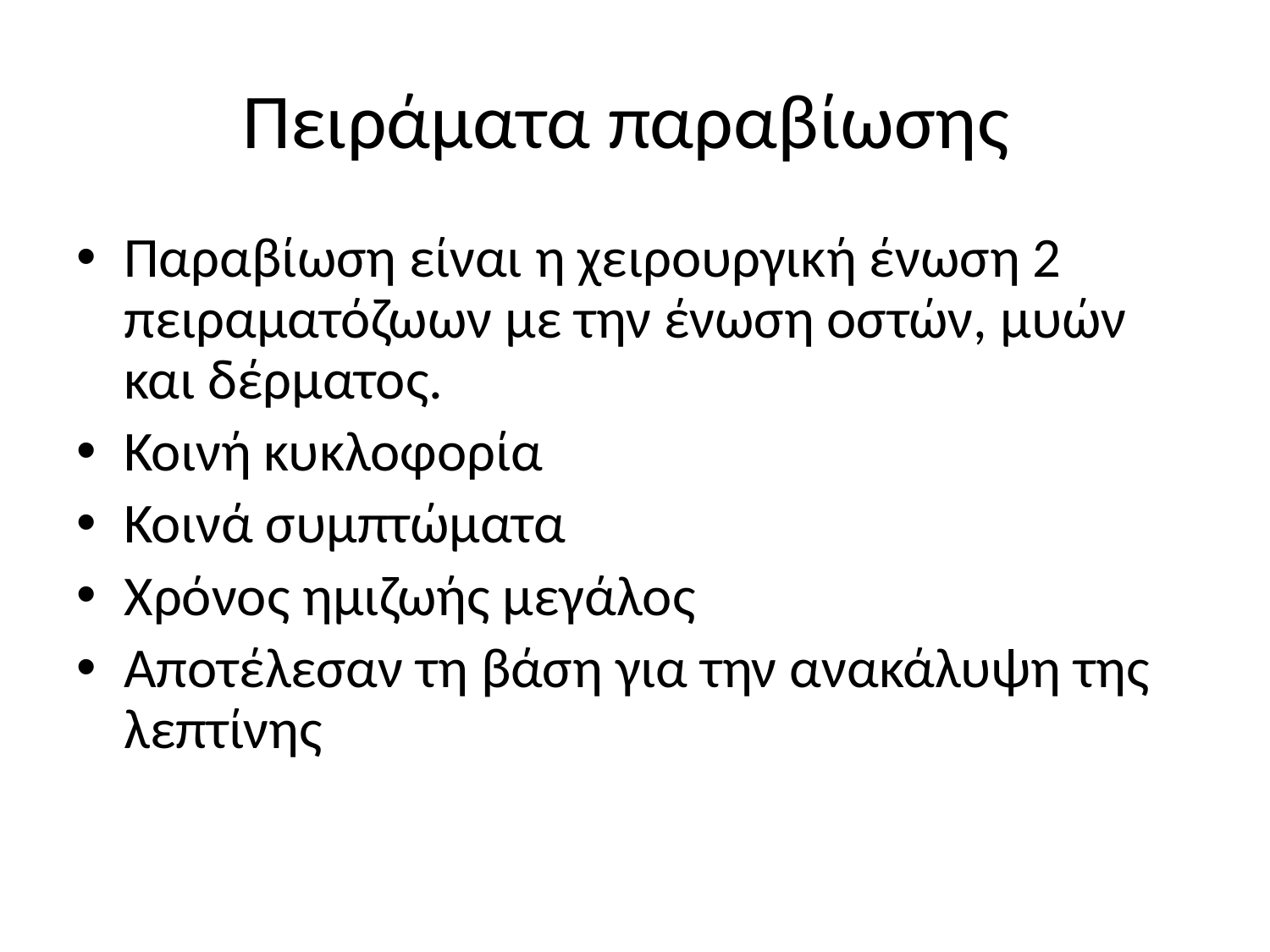

# Πειράματα παραβίωσης
Παραβίωση είναι η χειρουργική ένωση 2 πειραματόζωων με την ένωση οστών, μυών και δέρματος.
Κοινή κυκλοφορία
Κοινά συμπτώματα
Χρόνος ημιζωής μεγάλος
Αποτέλεσαν τη βάση για την ανακάλυψη της λεπτίνης